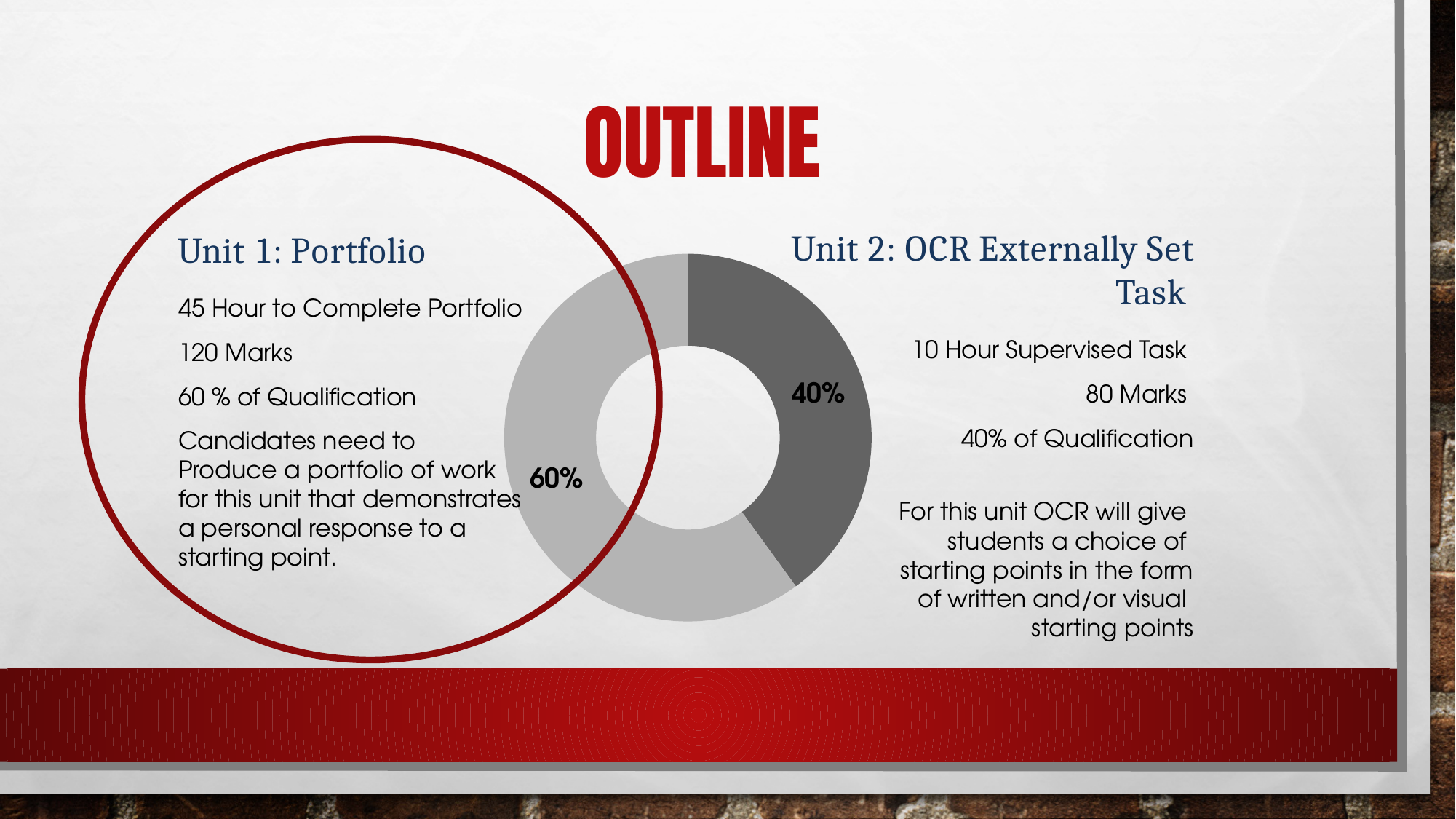

# oUTLINE

Unit 2: OCR Externally Set Task
10 Hour Supervised Task
80 Marks
         40% of Qualification

For this unit OCR will give
students a choice of
starting points in the form
 of written and/or visual
starting points

Unit 1: Portfolio
45 Hour to Complete Portfolio
120 Marks
60 % of Qualification
Candidates need to
Produce a portfolio of work
for this unit that demonstrates
a personal response to a  starting point.

### Chart

| Category | Column1 |
|---|---|
|  | 40.0 |
|  | 60.0 |
|  | None |
|  | None |